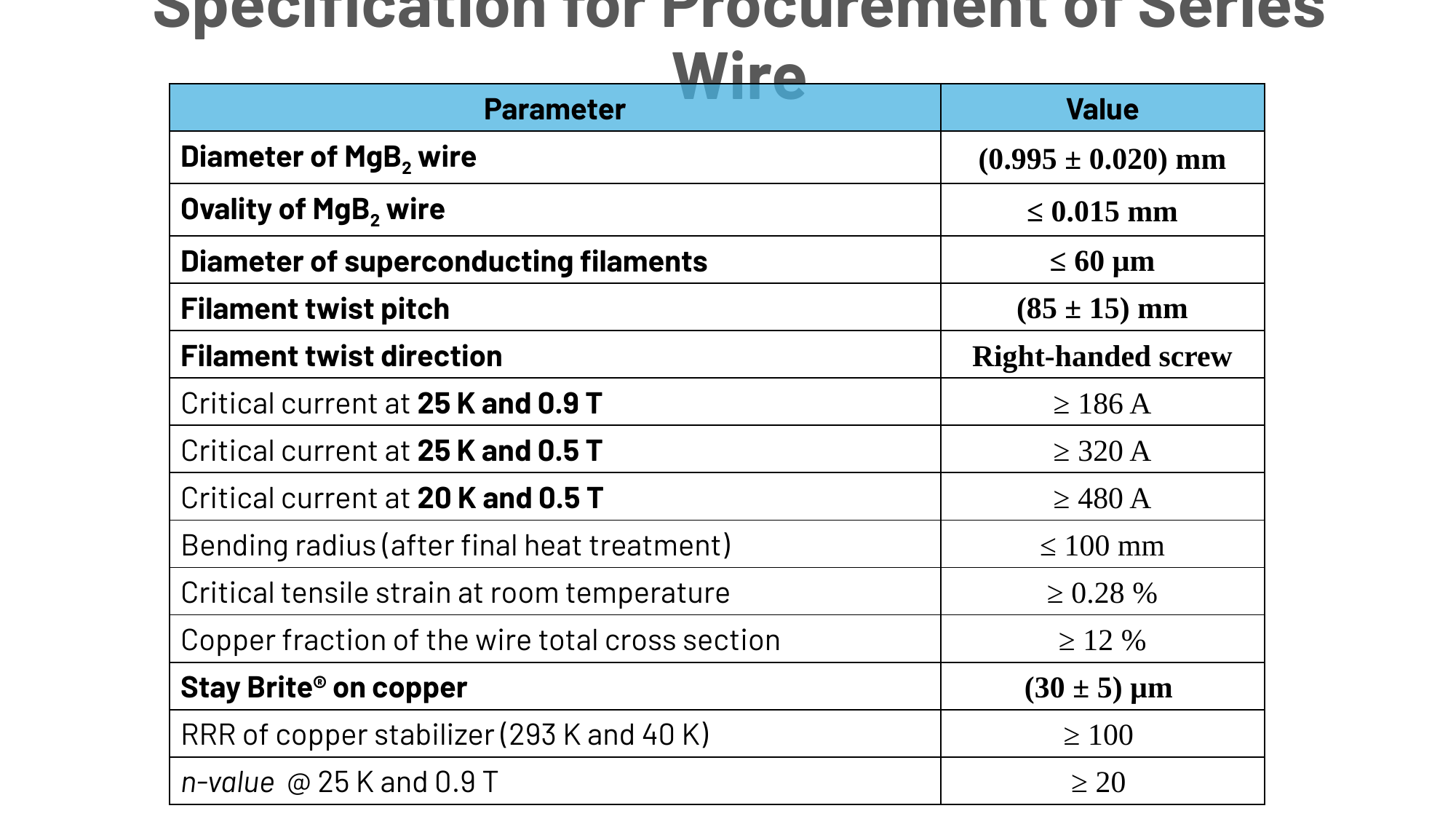

# Specification for Procurement of Series Wire
| Parameter | Value |
| --- | --- |
| Diameter of MgB2 wire | (0.995 ± 0.020) mm |
| Ovality of MgB2 wire | ≤ 0.015 mm |
| Diameter of superconducting filaments | ≤ 60 µm |
| Filament twist pitch | (85 ± 15) mm |
| Filament twist direction | Right-handed screw |
| Critical current at 25 K and 0.9 T | ≥ 186 A |
| Critical current at 25 K and 0.5 T | ≥ 320 A |
| Critical current at 20 K and 0.5 T | ≥ 480 A |
| Bending radius (after final heat treatment) | ≤ 100 mm |
| Critical tensile strain at room temperature | ≥ 0.28 % |
| Copper fraction of the wire total cross section | ≥ 12 % |
| Stay Brite® on copper | (30 ± 5) µm |
| RRR of copper stabilizer (293 K and 40 K) | ≥ 100 |
| n-value @ 25 K and 0.9 T | ≥ 20 |